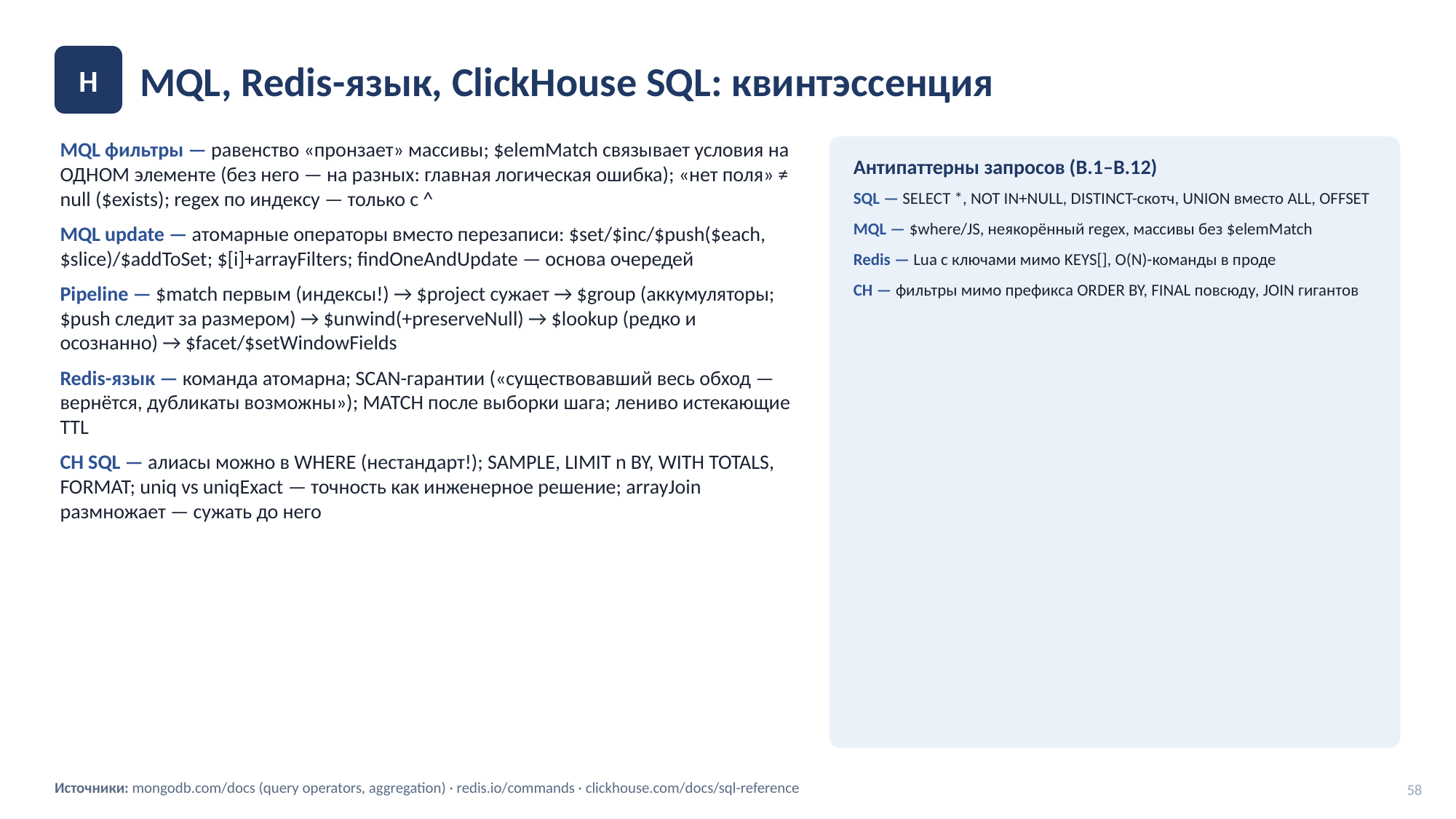

MQL, Redis-язык, ClickHouse SQL: квинтэссенция

H
MQL фильтры — равенство «пронзает» массивы; $elemMatch связывает условия на ОДНОМ элементе (без него — на разных: главная логическая ошибка); «нет поля» ≠ null ($exists); regex по индексу — только с ^
MQL update — атомарные операторы вместо перезаписи: $set/$inc/$push($each,$slice)/$addToSet; $[i]+arrayFilters; findOneAndUpdate — основа очередей
Pipeline — $match первым (индексы!) → $project сужает → $group (аккумуляторы; $push следит за размером) → $unwind(+preserveNull) → $lookup (редко и осознанно) → $facet/$setWindowFields
Redis-язык — команда атомарна; SCAN-гарантии («существовавший весь обход — вернётся, дубликаты возможны»); MATCH после выборки шага; лениво истекающие TTL
CH SQL — алиасы можно в WHERE (нестандарт!); SAMPLE, LIMIT n BY, WITH TOTALS, FORMAT; uniq vs uniqExact — точность как инженерное решение; arrayJoin размножает — сужать до него

Антипаттерны запросов (В.1–В.12)
SQL — SELECT *, NOT IN+NULL, DISTINCT-скотч, UNION вместо ALL, OFFSET
MQL — $where/JS, неякорённый regex, массивы без $elemMatch
Redis — Lua с ключами мимо KEYS[], O(N)-команды в проде
CH — фильтры мимо префикса ORDER BY, FINAL повсюду, JOIN гигантов
Источники: mongodb.com/docs (query operators, aggregation) · redis.io/commands · clickhouse.com/docs/sql-reference
58